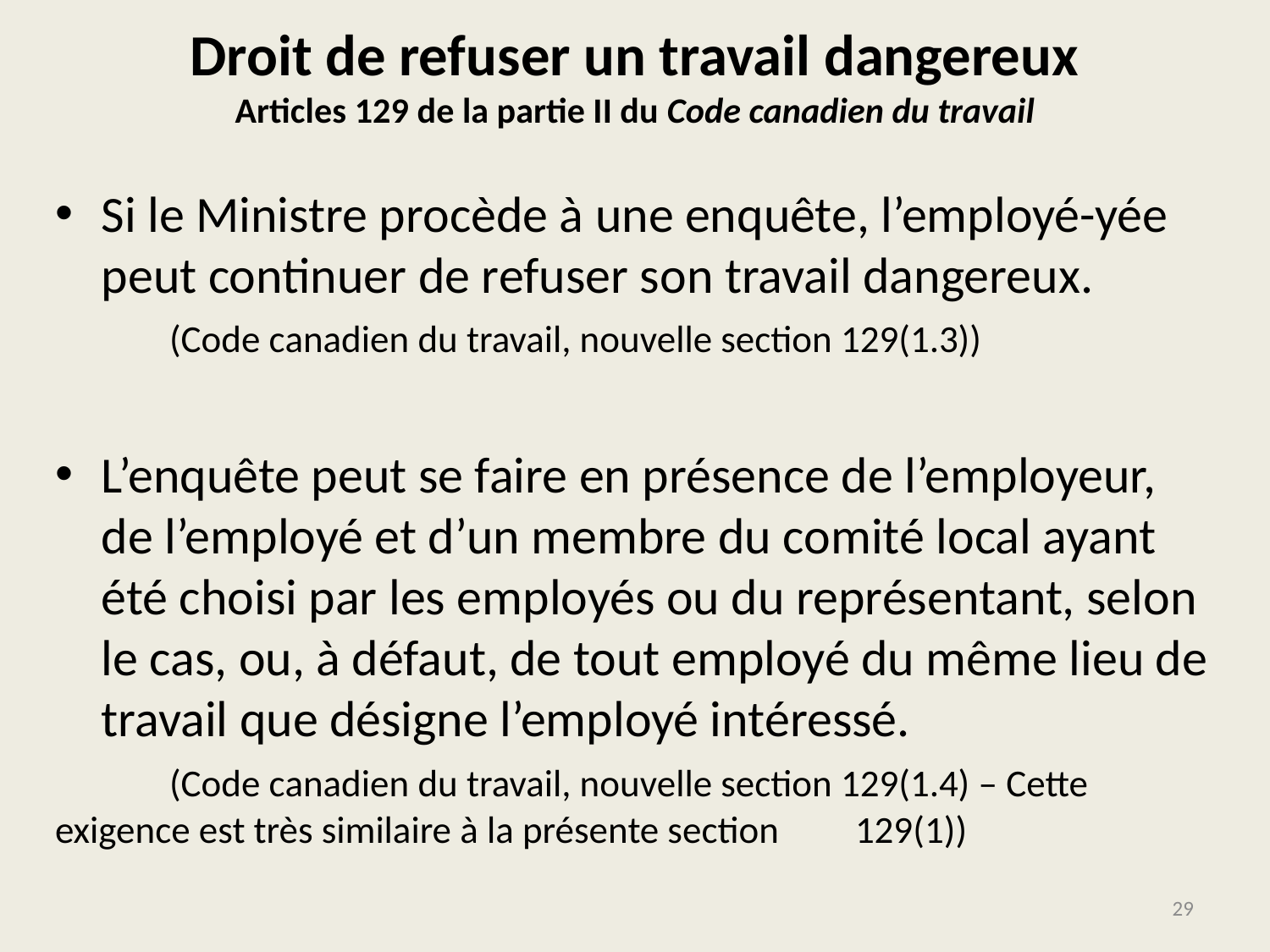

# Droit de refuser un travail dangereux Articles 129 de la partie II du Code canadien du travail
Si le Ministre procède à une enquête, l’employé-yée peut continuer de refuser son travail dangereux.
	(Code canadien du travail, nouvelle section 129(1.3))

L’enquête peut se faire en présence de l’employeur, de l’employé et d’un membre du comité local ayant été choisi par les employés ou du représentant, selon le cas, ou, à défaut, de tout employé du même lieu de travail que désigne l’employé intéressé.
	(Code canadien du travail, nouvelle section 129(1.4) – Cette 	exigence est très similaire à la présente section 	129(1))
29